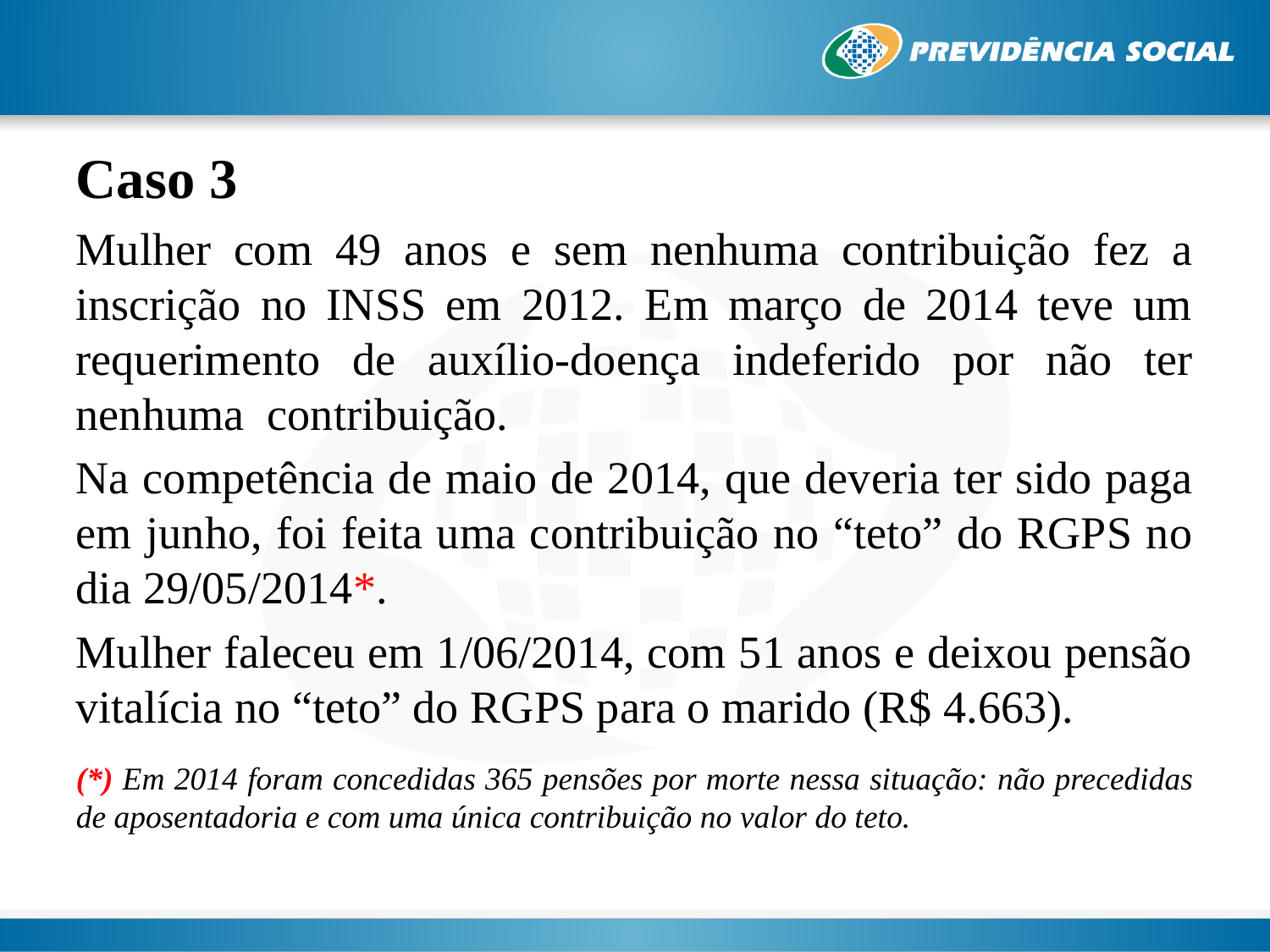

Caso 3
Mulher com 49 anos e sem nenhuma contribuição fez a inscrição no INSS em 2012. Em março de 2014 teve um requerimento de auxílio-doença indeferido por não ter nenhuma  contribuição.
Na competência de maio de 2014, que deveria ter sido paga em junho, foi feita uma contribuição no “teto” do RGPS no dia 29/05/2014*.
Mulher faleceu em 1/06/2014, com 51 anos e deixou pensão vitalícia no “teto” do RGPS para o marido (R$ 4.663).

(*) Em 2014 foram concedidas 365 pensões por morte nessa situação: não precedidas de aposentadoria e com uma única contribuição no valor do teto.